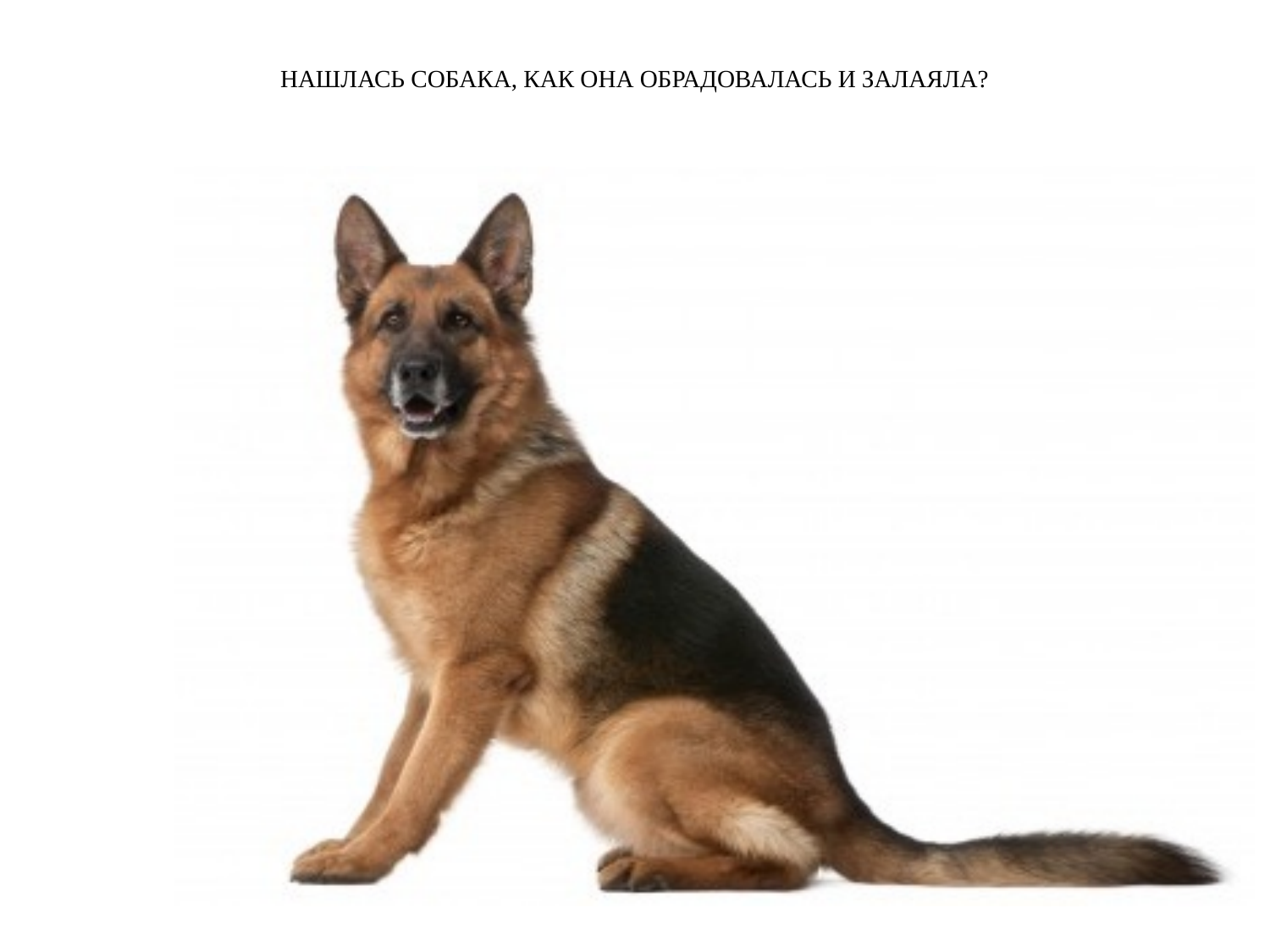

# Нашлась собака, как она обрадовалась и залаяла?